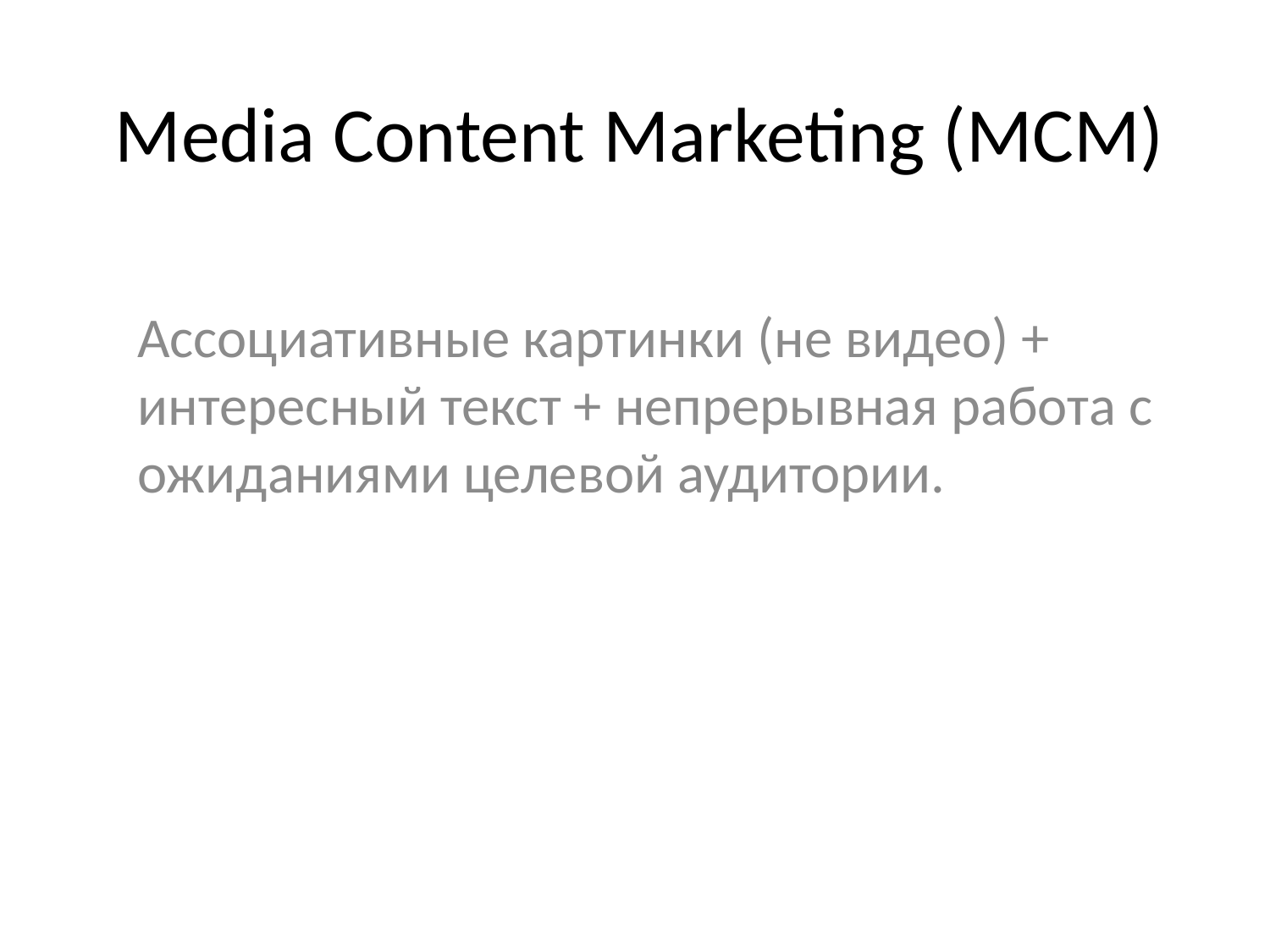

# Media Content Marketing (MCM)

Ассоциативные картинки (не видео) + интересный текст + непрерывная работа с ожиданиями целевой аудитории.